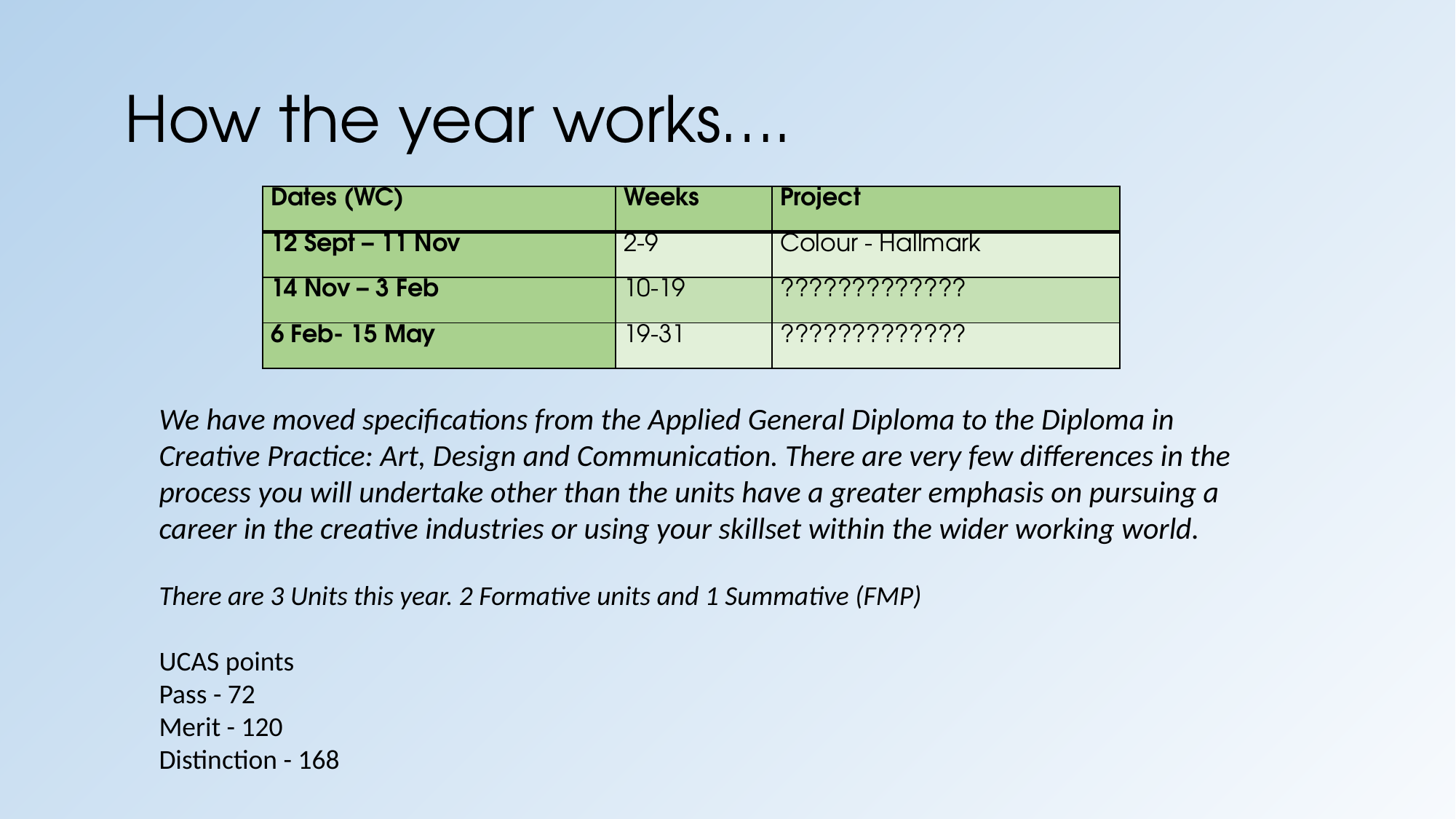

# How the year works….
| Dates (WC) | Weeks | Project |
| --- | --- | --- |
| 12 Sept – 11 Nov | 2-9 | Colour - Hallmark |
| 14 Nov – 3 Feb | 10-19 | ????????????? |
| 6 Feb- 15 May | 19-31 | ????????????? |
We have moved specifications from the Applied General Diploma to the Diploma in Creative Practice: Art, Design and Communication. There are very few differences in the process you will undertake other than the units have a greater emphasis on pursuing a career in the creative industries or using your skillset within the wider working world.
There are 3 Units this year. 2 Formative units and 1 Summative (FMP)
UCAS points
Pass - 72
Merit - 120
Distinction - 168